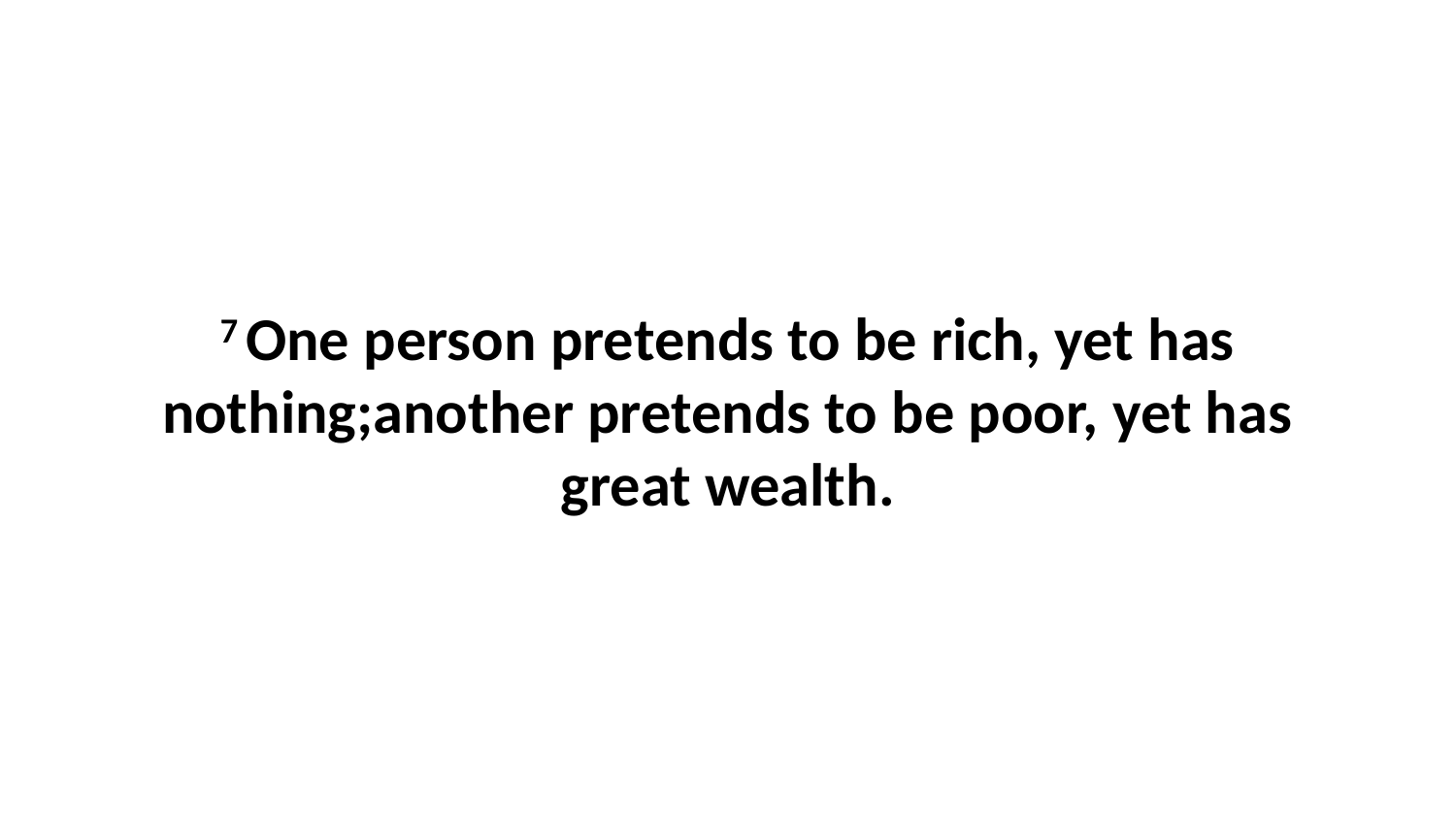

7 One person pretends to be rich, yet has nothing;another pretends to be poor, yet has great wealth.